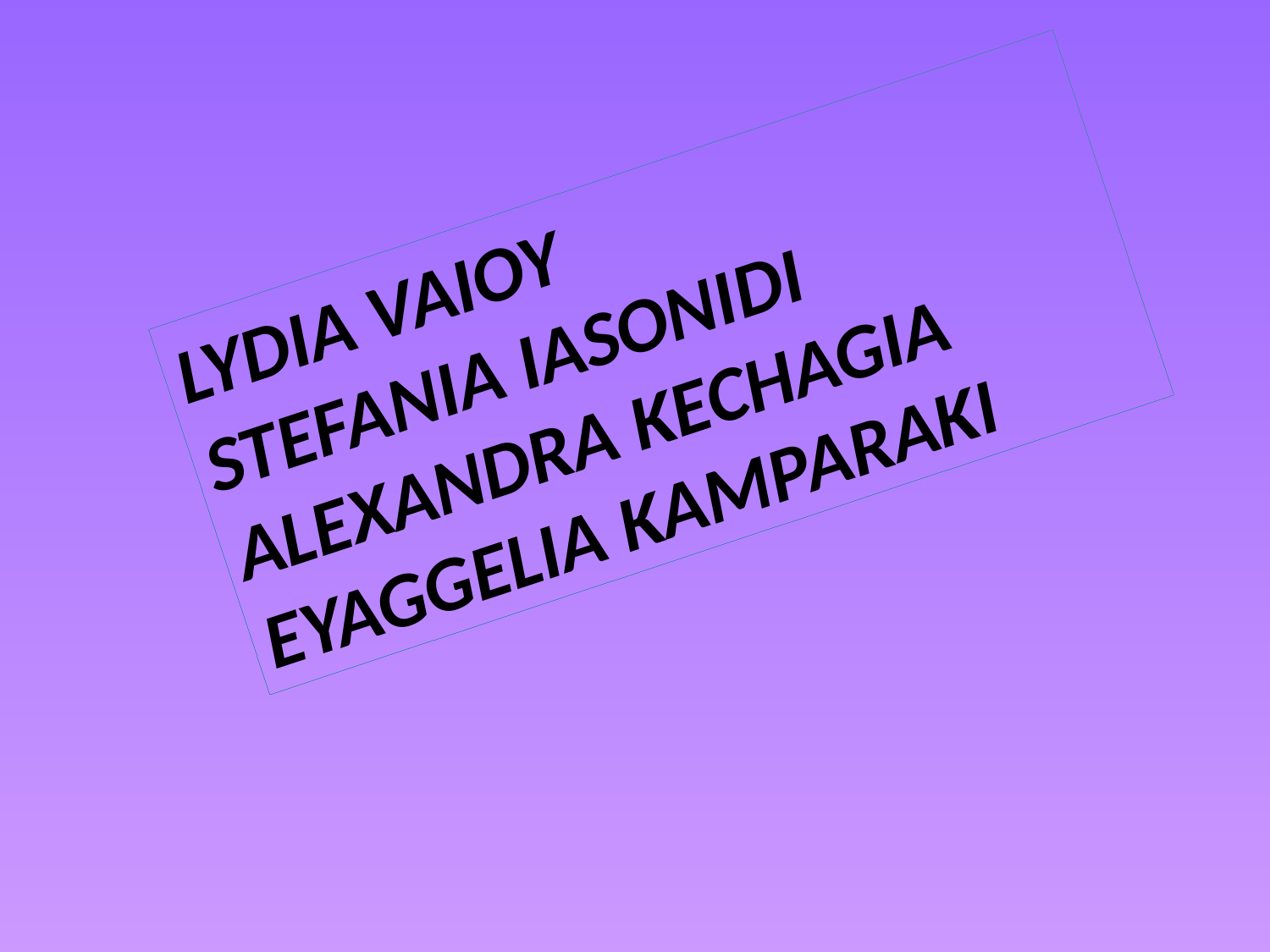

LYDIA VAIOY
STEFANIA IASONIDI
ALEXANDRA KECHAGIA
EYAGGELIA KAMPARAKI